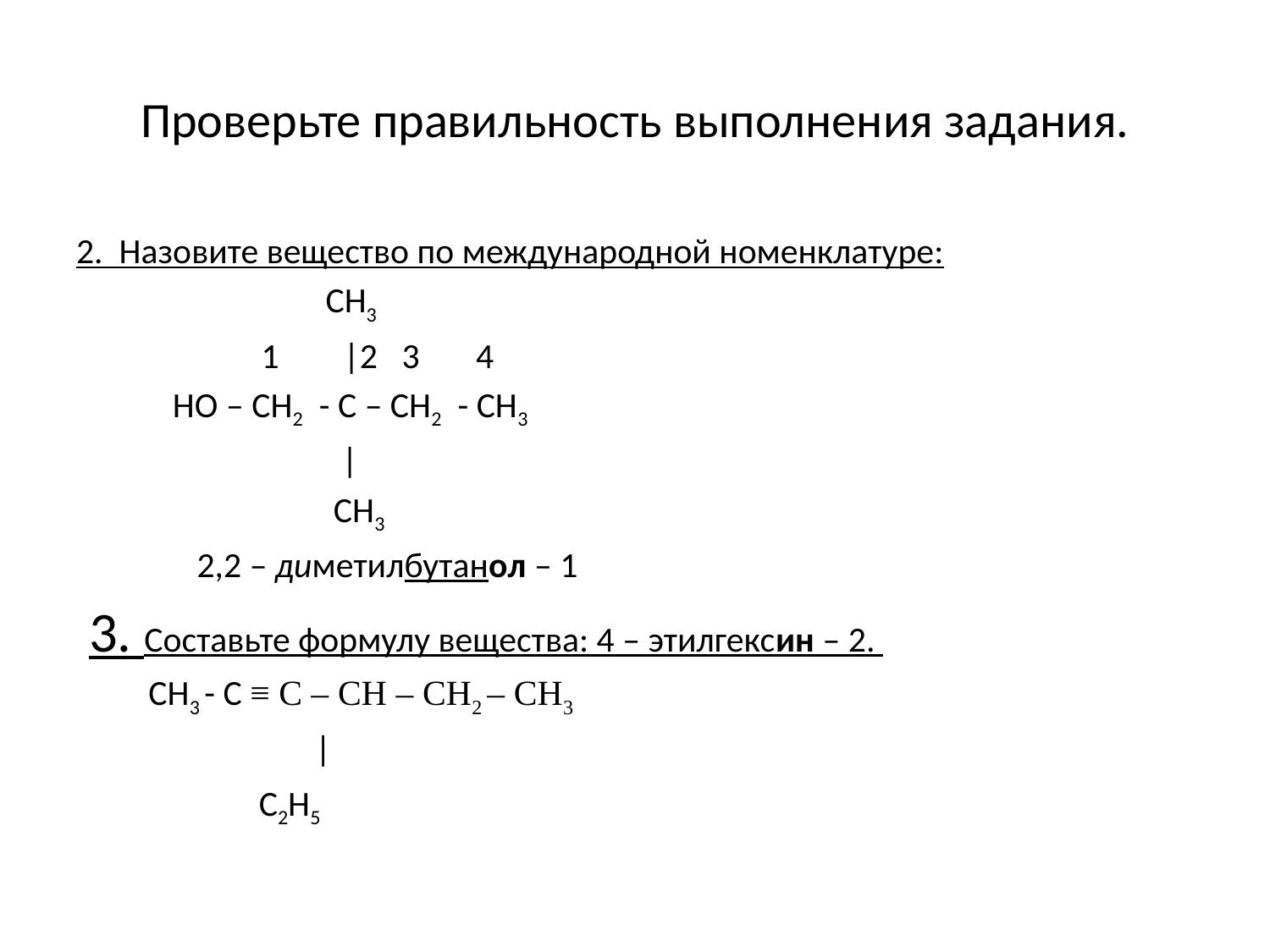

# Проверьте правильность выполнения задания.
2.  Назовите вещество по международной номенклатуре:
                               СН3
                       1        |2   3       4
            НО – СН2  - С – СН2  - СН3
                                 |
                                СН3
               2,2 – диметилбутанол – 1
 3. Составьте формулу вещества: 4 – этилгексин – 2.
         СН3 - С ≡ С – СН – СН2 – СН3
                                               |
                  	 С2Н5